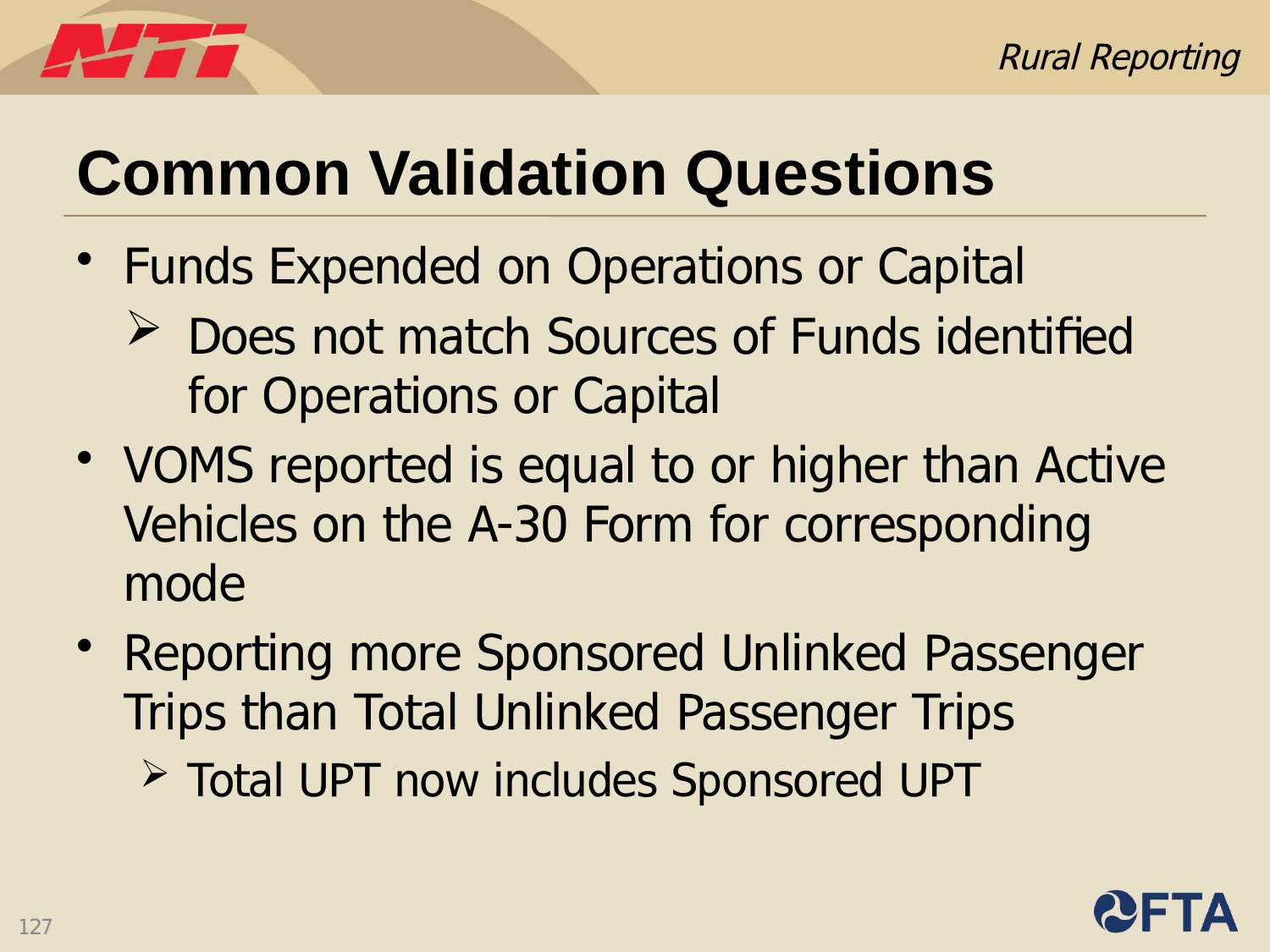

# Common Validation Questions
Funds Expended on Operations or Capital
Does not match Sources of Funds identified for Operations or Capital
VOMS reported is equal to or higher than Active Vehicles on the A-30 Form for corresponding mode
Reporting more Sponsored Unlinked Passenger Trips than Total Unlinked Passenger Trips
Total UPT now includes Sponsored UPT
127